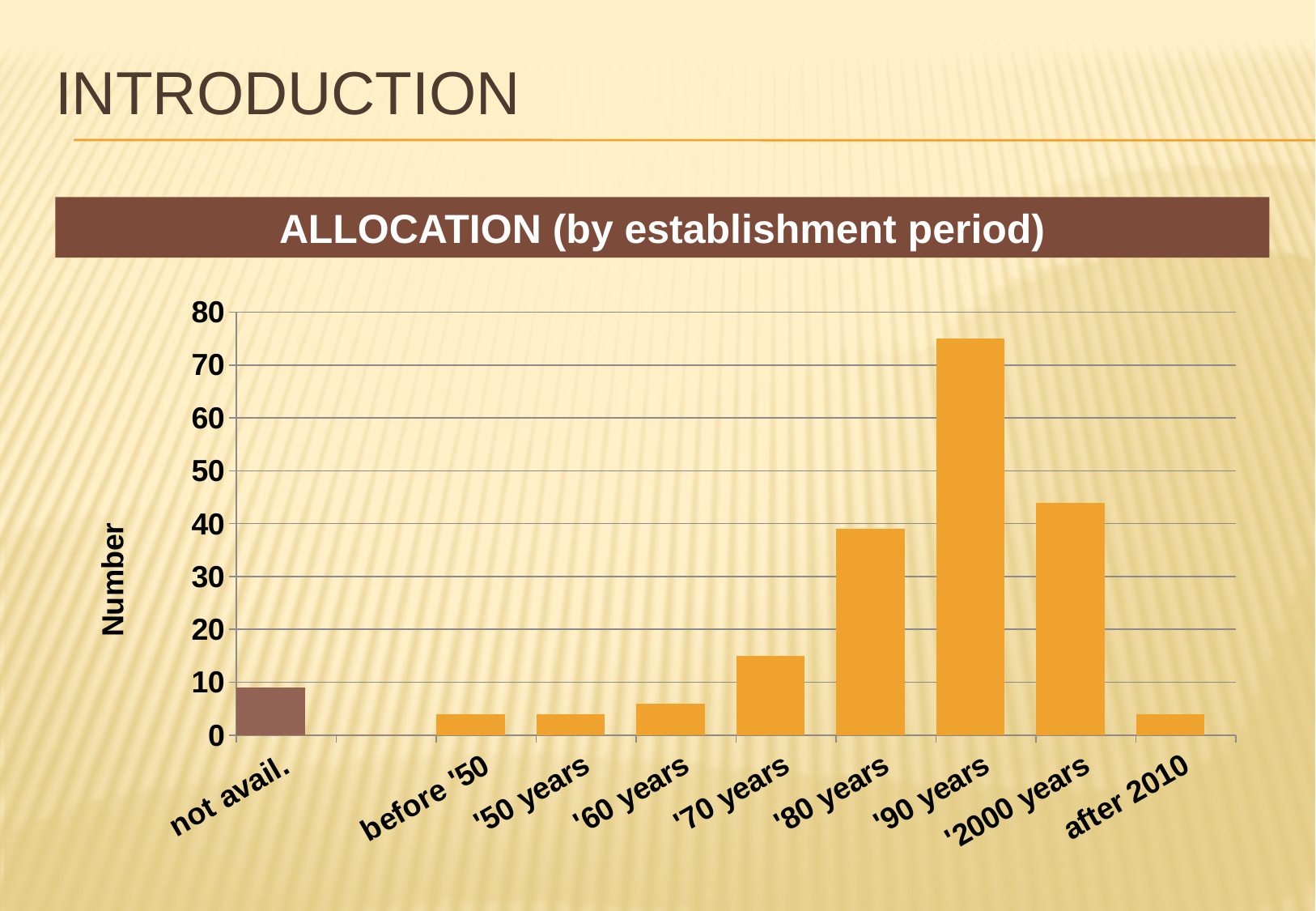

# iNTRODUCTION
ALLOCATION (by establishment period)

### Chart

| Category | Serie 1 | Serie 2 | Serie 3 |
|---|---|---|---|
| not avail. | 9.0 | 0.0 | 0.0 |
|  | 0.0 | 0.0 | 0.0 |
| before '50 | 4.0 | None | None |
| '50 years | 4.0 | 0.0 | 0.0 |
| '60 years | 6.0 | 0.0 | 0.0 |
| '70 years | 15.0 | 0.0 | 0.0 |
| '80 years | 39.0 | 0.0 | 0.0 |
| '90 years | 75.0 | 0.0 | 0.0 |
| '2000 years | 44.0 | 0.0 | 0.0 |
| after 2010 | 4.0 | 0.0 | 0.0 |